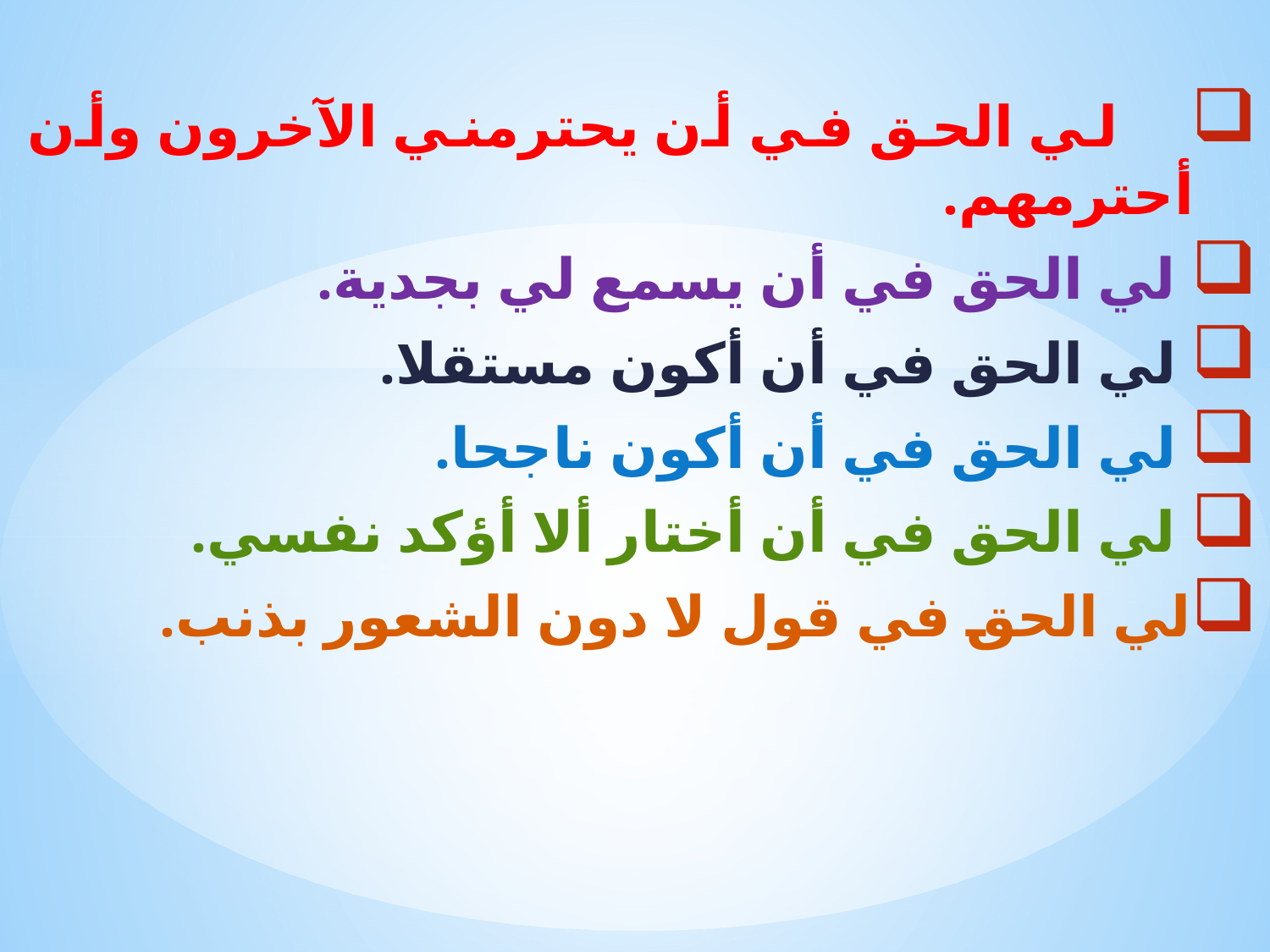

لي الحق في أن يحترمني الآخرون وأن أحترمهم.
 لي الحق في أن يسمع لي بجدية.
 لي الحق في أن أكون مستقلا.
 لي الحق في أن أكون ناجحا.
 لي الحق في أن أختار ألا أؤكد نفسي.
لي الحق في قول لا دون الشعور بذنب.